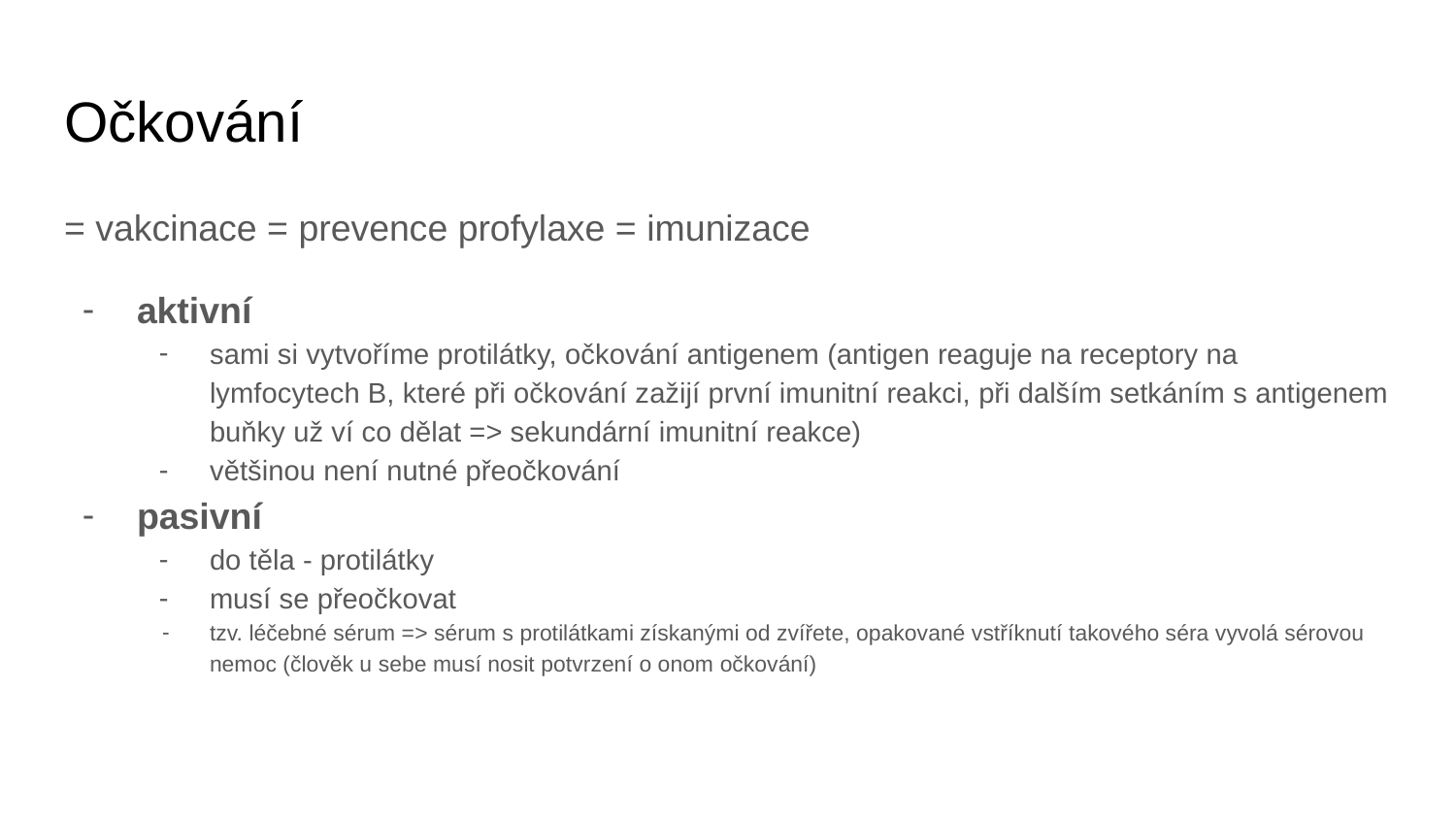

# Očkování
= vakcinace = prevence profylaxe = imunizace
aktivní
sami si vytvoříme protilátky, očkování antigenem (antigen reaguje na receptory na lymfocytech B, které při očkování zažijí první imunitní reakci, při dalším setkáním s antigenem buňky už ví co dělat => sekundární imunitní reakce)
většinou není nutné přeočkování
pasivní
do těla - protilátky
musí se přeočkovat
tzv. léčebné sérum => sérum s protilátkami získanými od zvířete, opakované vstříknutí takového séra vyvolá sérovou nemoc (člověk u sebe musí nosit potvrzení o onom očkování)